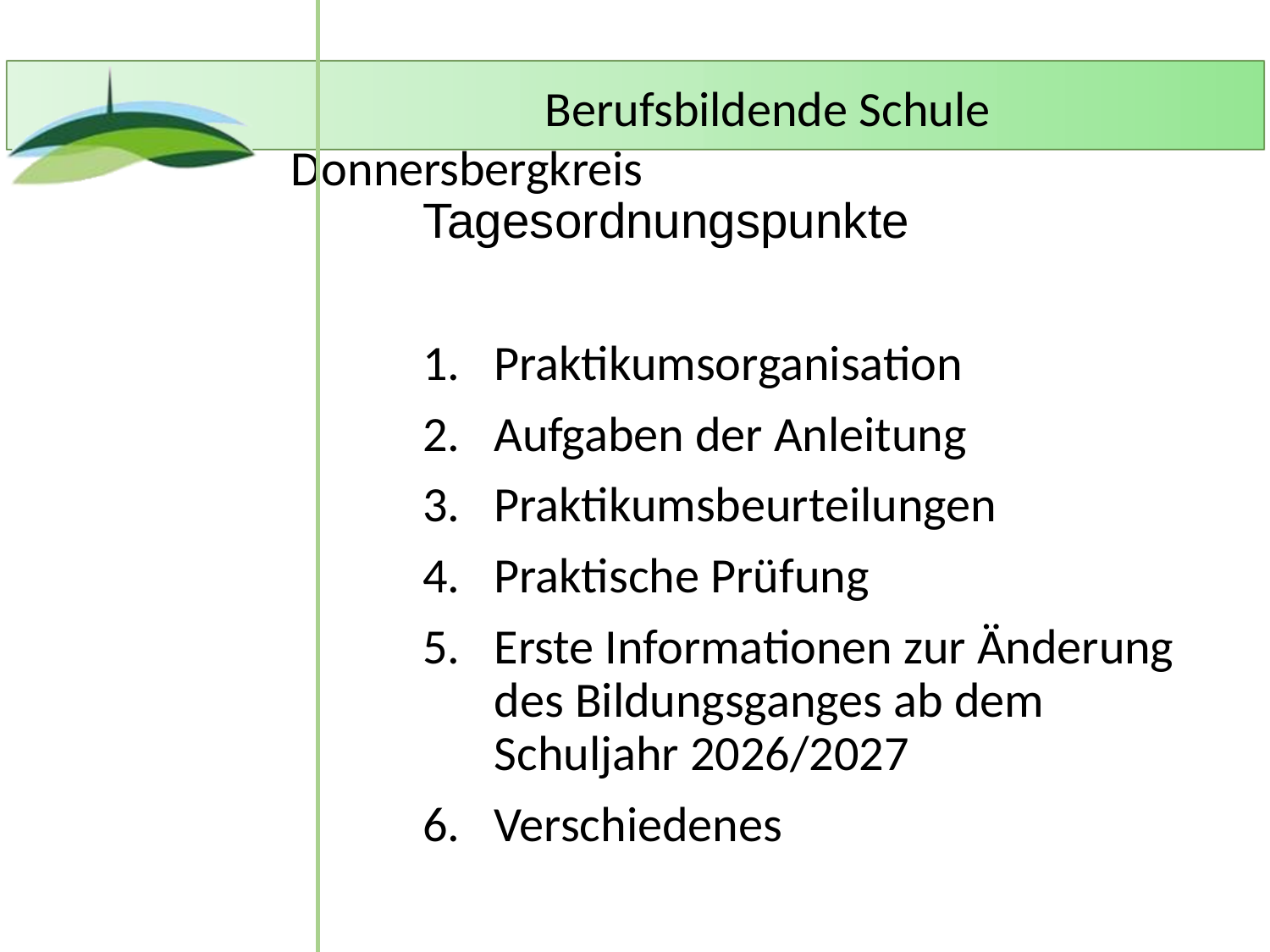

Tagesordnungspunkte

Praktikumsorganisation
Aufgaben der Anleitung
Praktikumsbeurteilungen
Praktische Prüfung
Erste Informationen zur Änderung des Bildungsganges ab dem Schuljahr 2026/2027
Verschiedenes